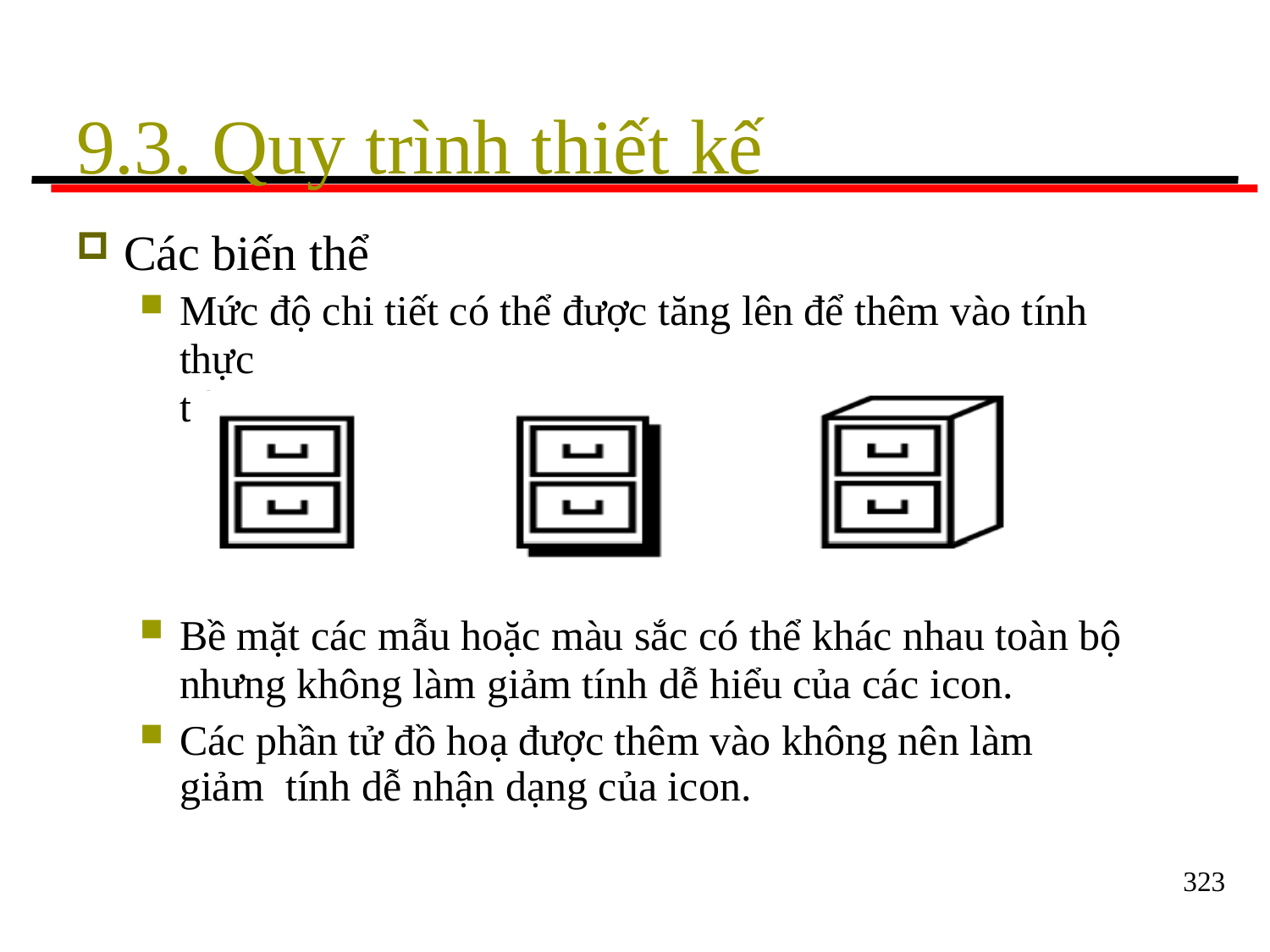

# 9.3. Quy trình thiết kế
Các biến thể
Mức độ chi tiết có thể được tăng lên để thêm vào tính thực
tế.

Bề mặt các mẫu hoặc màu sắc có thể khác nhau toàn bộ
nhưng không làm giảm tính dễ hiểu của các icon.
Các phần tử đồ hoạ được thêm vào không nên làm giảm  tính dễ nhận dạng của icon.
323